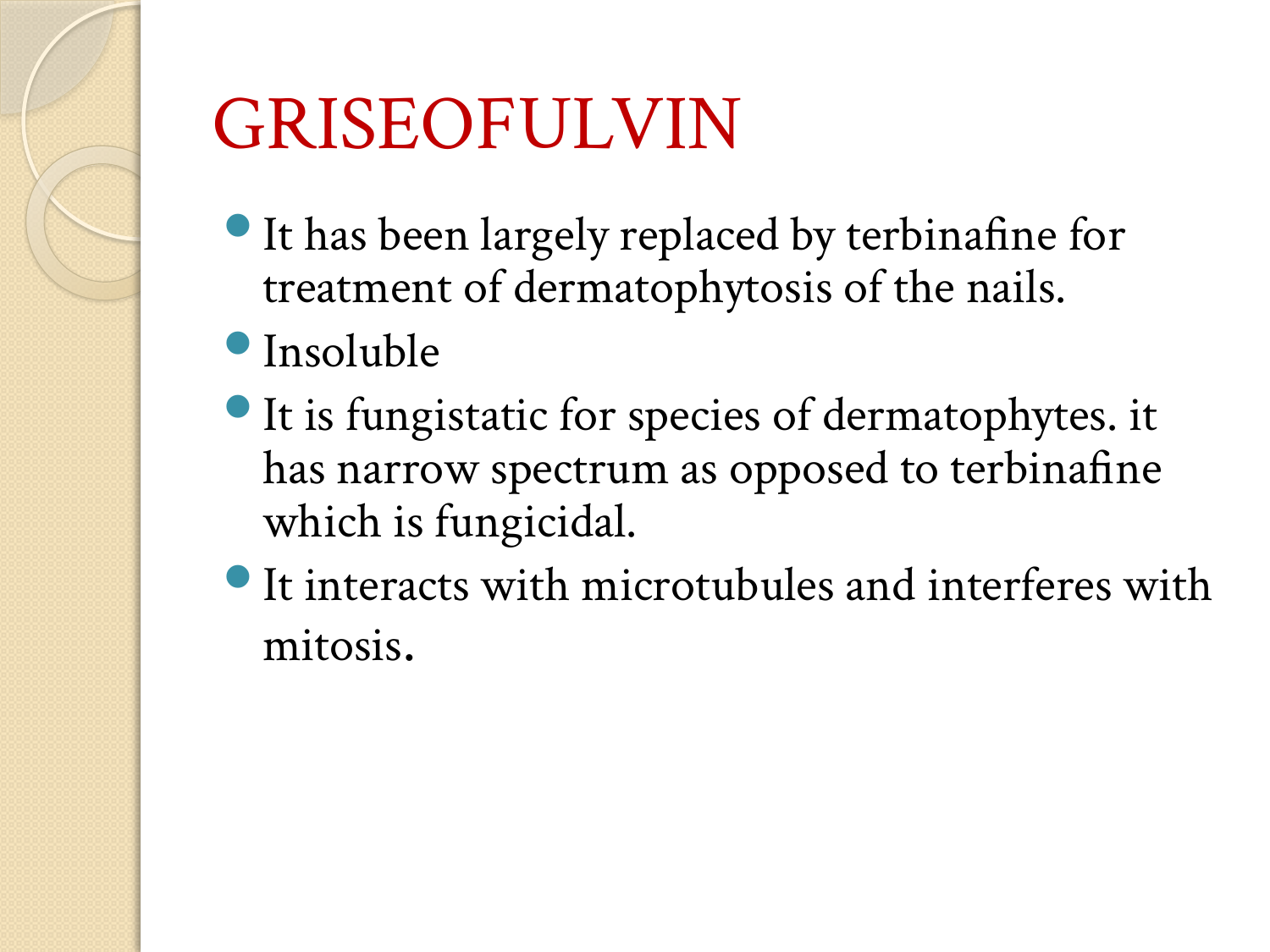

# GRISEOFULVIN
It has been largely replaced by terbinafine for treatment of dermatophytosis of the nails.
Insoluble
It is fungistatic for species of dermatophytes. it has narrow spectrum as opposed to terbinafine which is fungicidal.
It interacts with microtubules and interferes with mitosis.